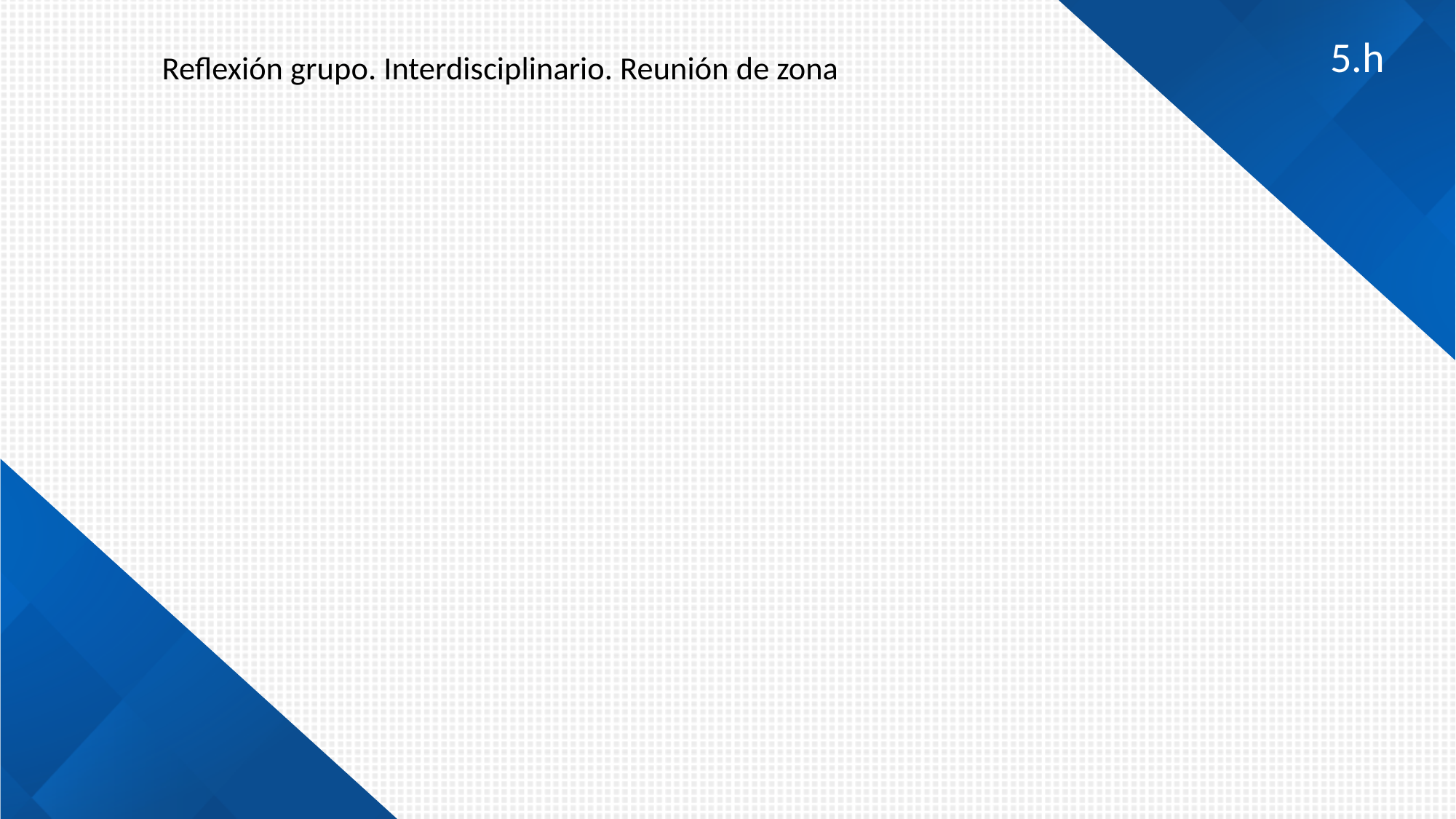

5.h
Reflexión grupo. Interdisciplinario. Reunión de zona